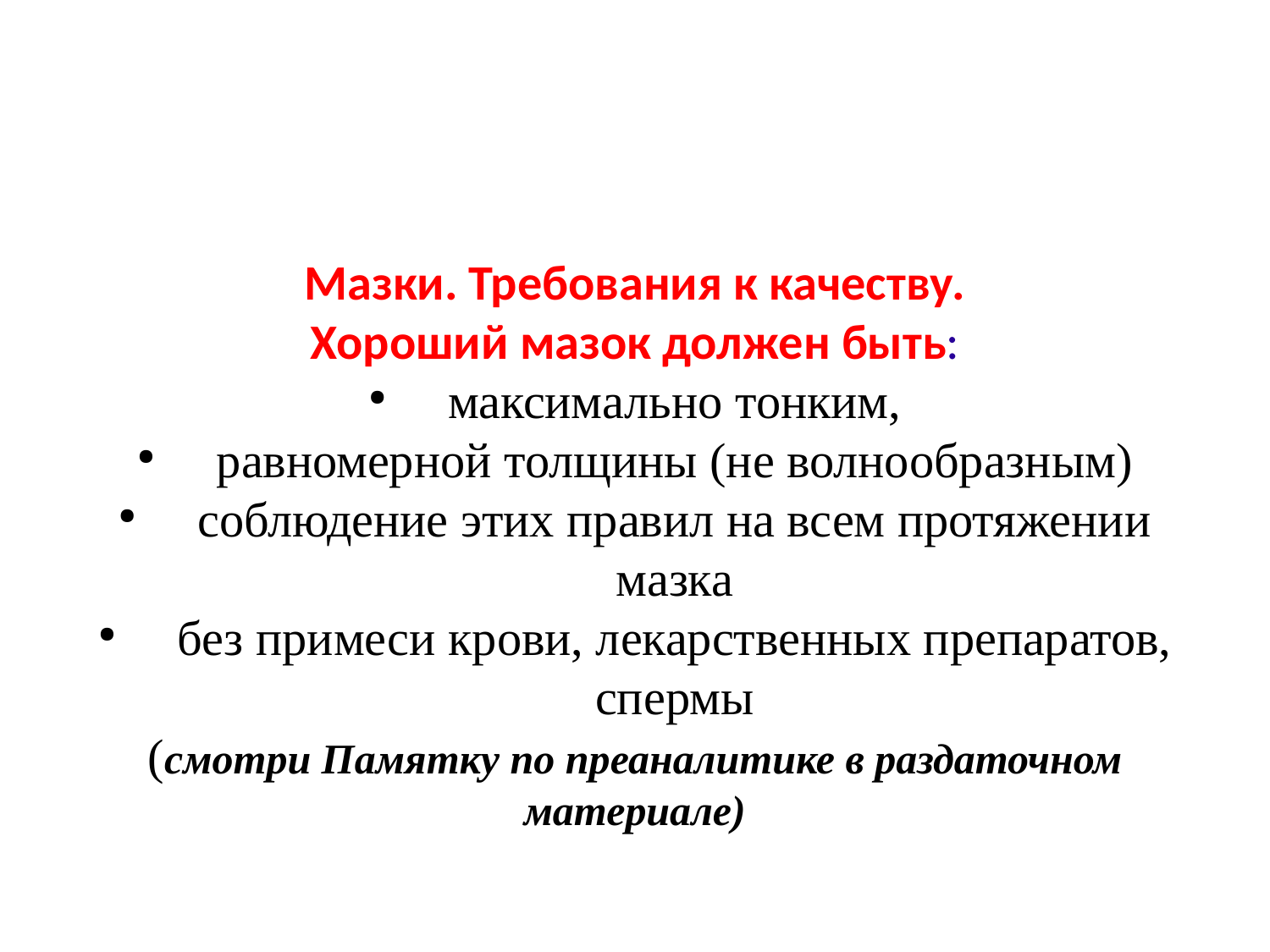

Мазки. Требования к качеству.
Хороший мазок должен быть:
максимально тонким,
равномерной толщины (не волнообразным)
соблюдение этих правил на всем протяжении мазка
без примеси крови, лекарственных препаратов, спермы
(смотри Памятку по преаналитике в раздаточном материале)